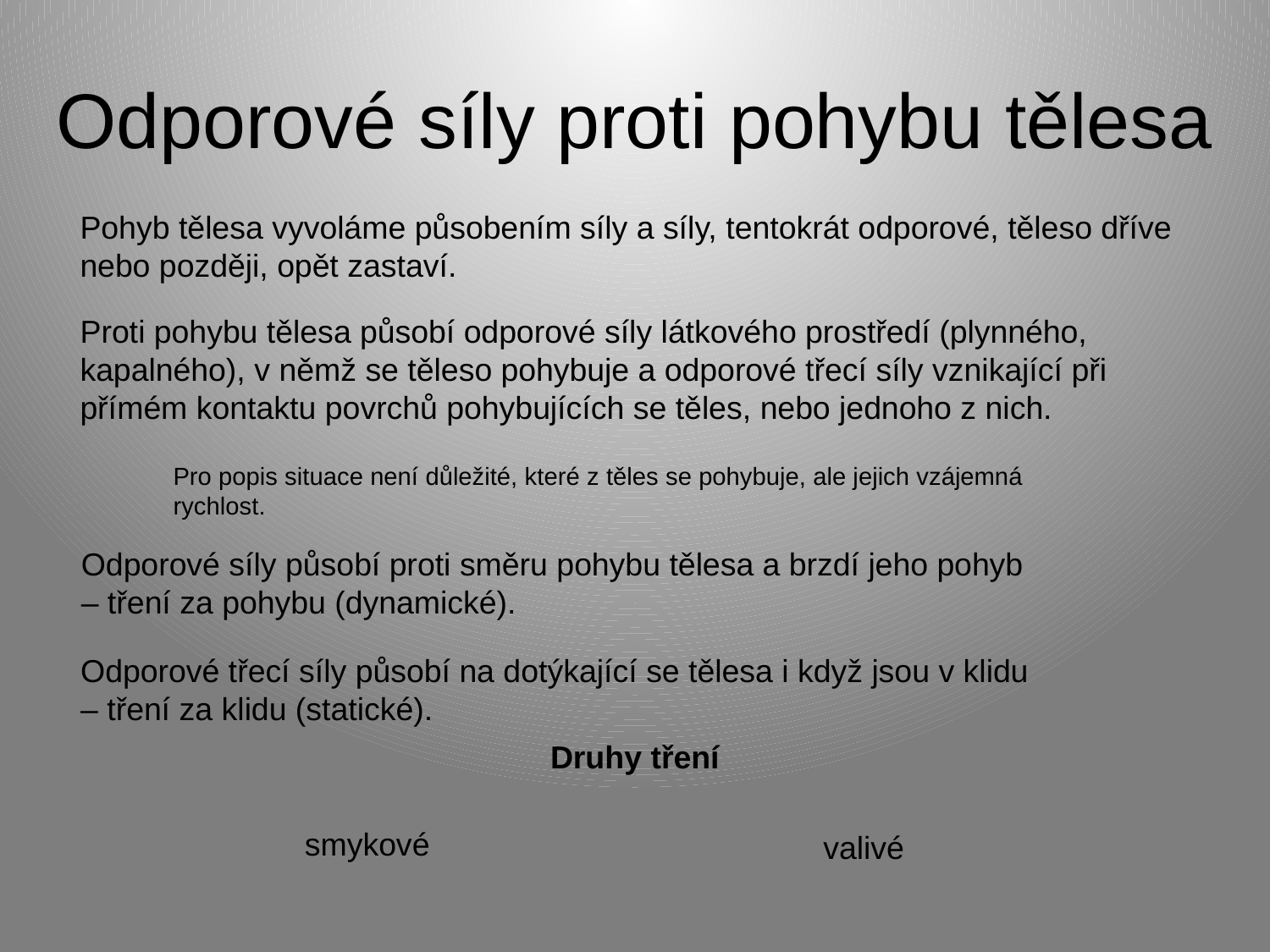

# Odporové síly proti pohybu tělesa
Pohyb tělesa vyvoláme působením síly a síly, tentokrát odporové, těleso dříve nebo později, opět zastaví.
Proti pohybu tělesa působí odporové síly látkového prostředí (plynného, kapalného), v němž se těleso pohybuje a odporové třecí síly vznikající při přímém kontaktu povrchů pohybujících se těles, nebo jednoho z nich.
Pro popis situace není důležité, které z těles se pohybuje, ale jejich vzájemná rychlost.
Odporové síly působí proti směru pohybu tělesa a brzdí jeho pohyb – tření za pohybu (dynamické).
Odporové třecí síly působí na dotýkající se tělesa i když jsou v klidu – tření za klidu (statické).
Druhy tření
smykové
valivé